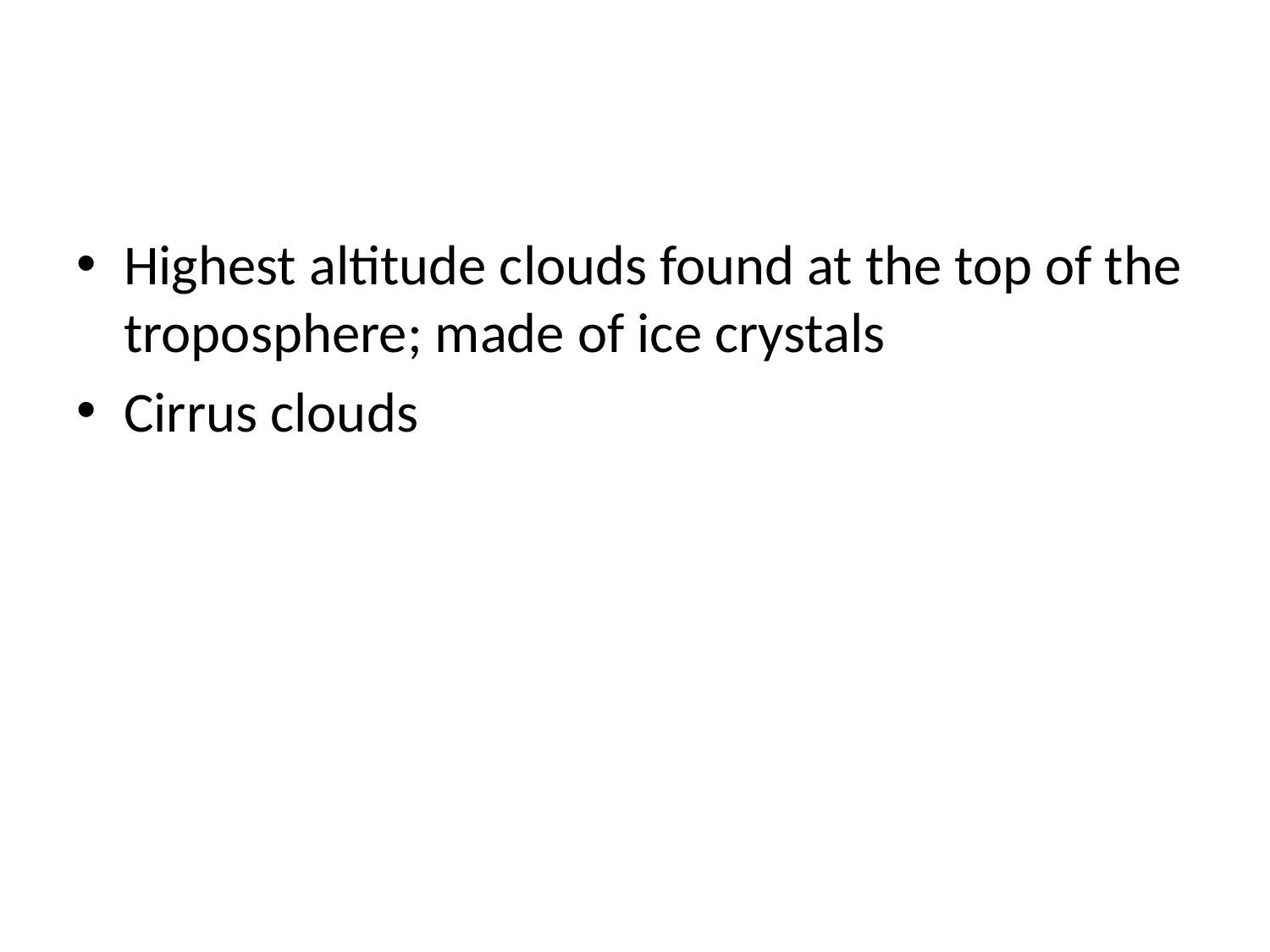

#
Highest altitude clouds found at the top of the troposphere; made of ice crystals
Cirrus clouds